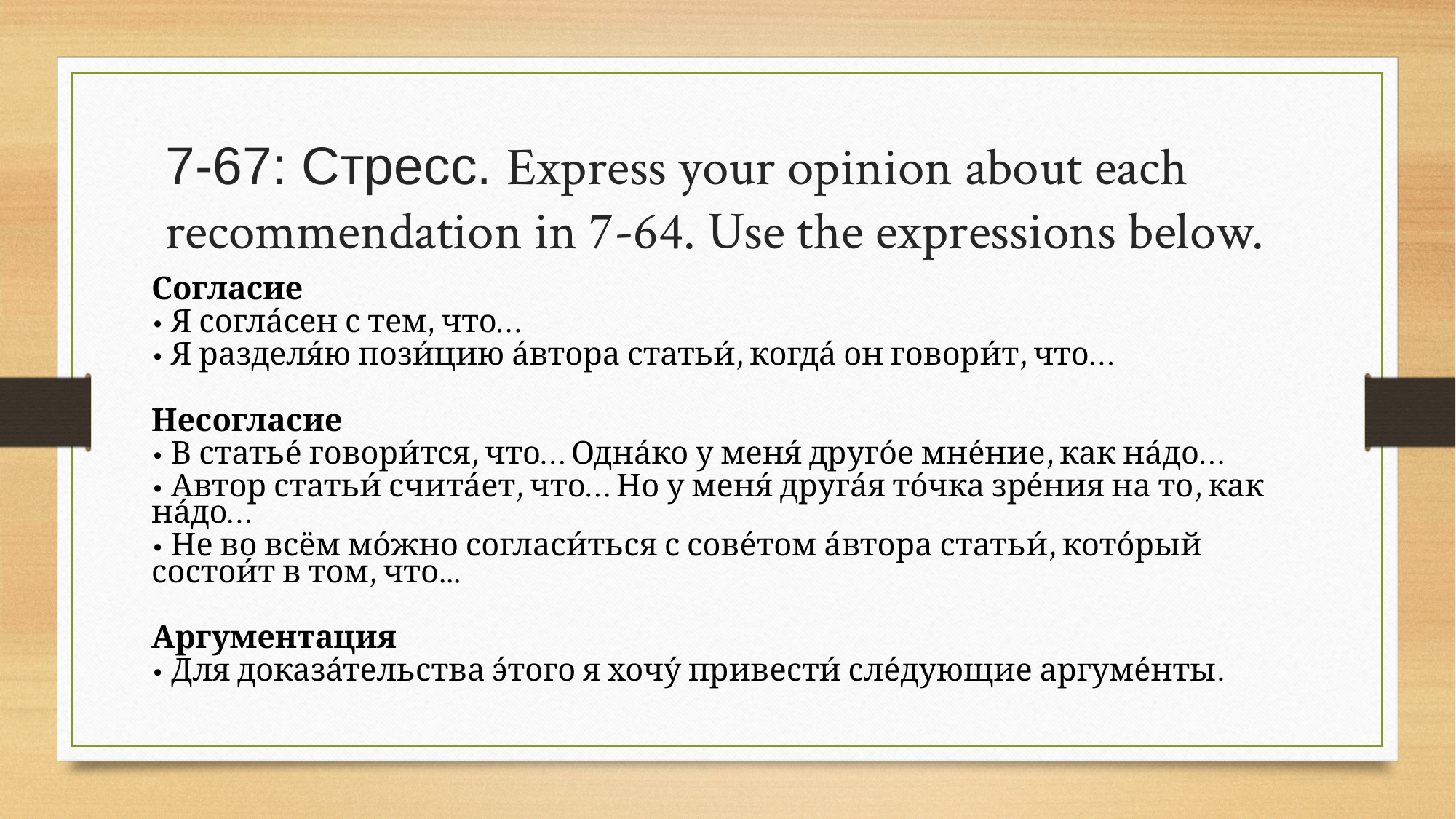

# 7-67: Стресс. Express your opinion about each recommendation in 7-64. Use the expressions below.
Согласие
• Я согла́сен с тем, что…
• Я разделя́ю пози́цию а́втора статьи́, когда́ он говори́т, что…

Несогласие
• В статье́ говори́тся, что… Одна́ко у меня́ друго́е мне́ние, как на́до…
• Автор статьи́ счита́ет, что… Но у меня́ друга́я то́чка зре́ния на то, как на́до…
• Не во всём мо́жно согласи́ться с сове́том а́втора статьи́, кото́рый состои́т в том, что...

Аргументация
• Для доказа́тельства э́того я хочу́ привести́ сле́дующие аргуме́нты.